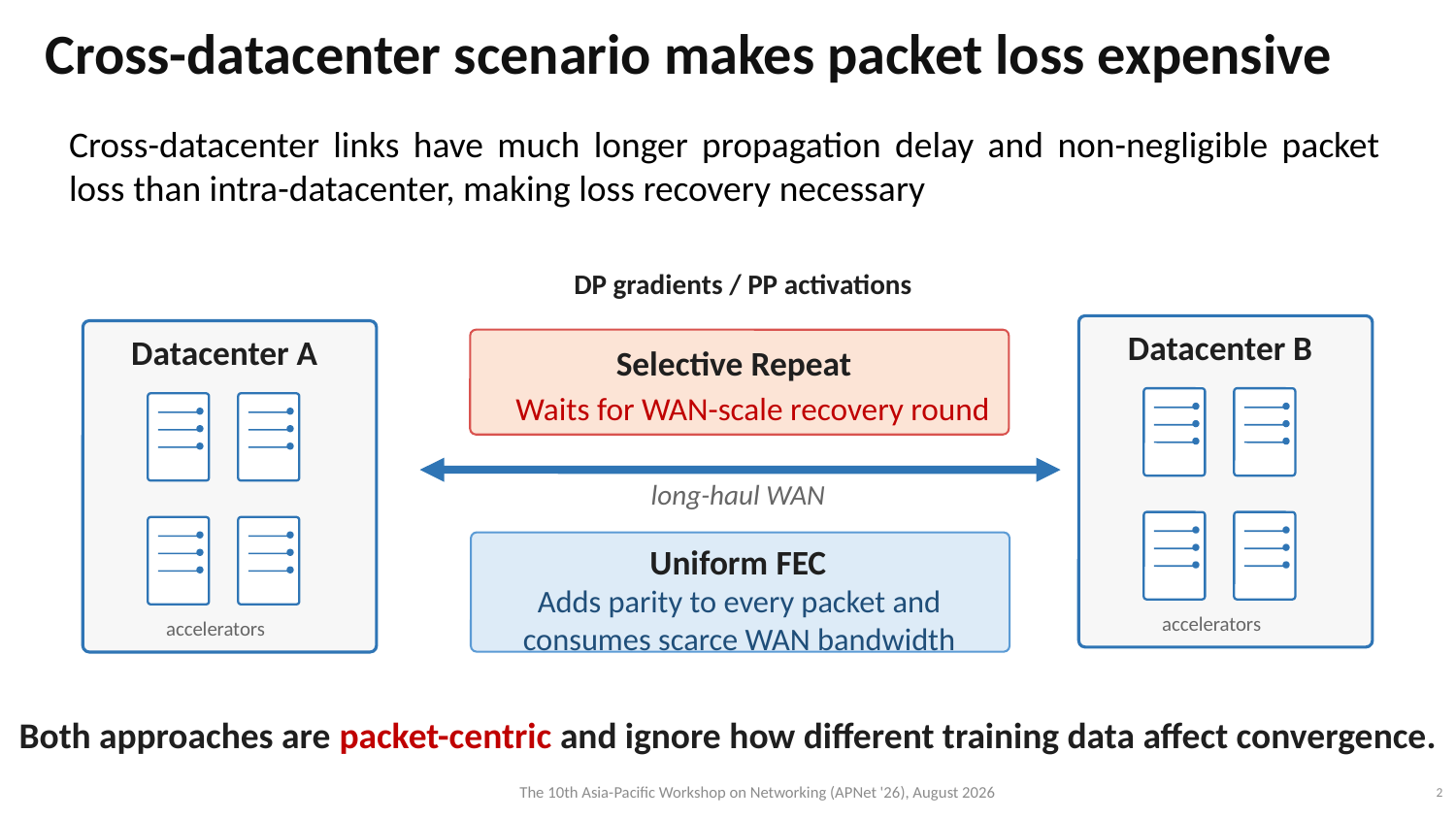

Cross-datacenter scenario makes packet loss expensive
Cross-datacenter links have much longer propagation delay and non-negligible packet loss than intra-datacenter, making loss recovery necessary
DP gradients / PP activations

Datacenter B
Datacenter A

Selective Repeat
Waits for WAN-scale recovery round

long-haul WAN

Uniform FEC

Adds parity to every packet and consumes scarce WAN bandwidth
accelerators
accelerators
Both approaches are packet-centric and ignore how different training data affect convergence.
The 10th Asia-Pacific Workshop on Networking (APNet '26), August 2026
2